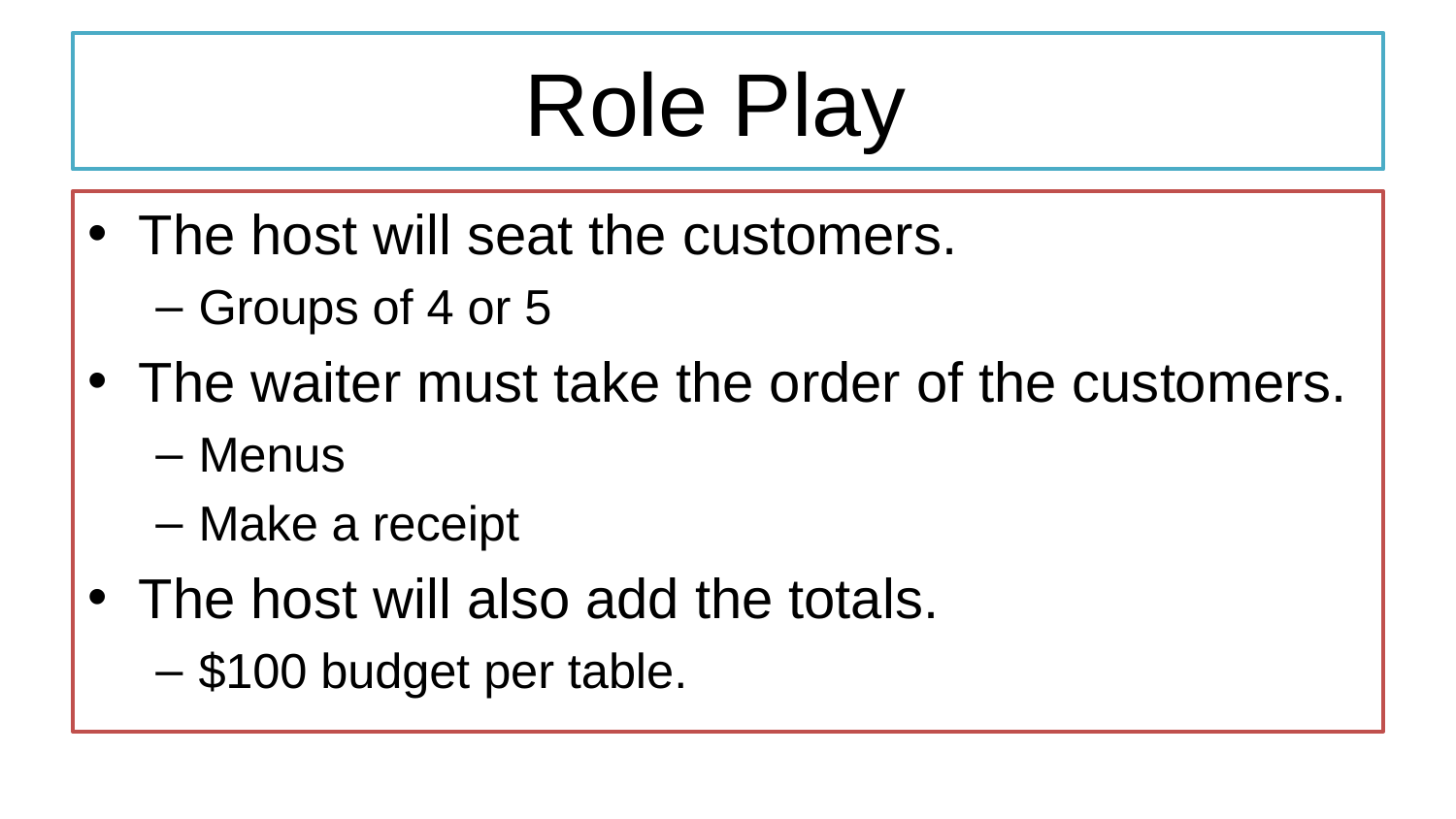

# Role Play
The host will seat the customers.
Groups of 4 or 5
The waiter must take the order of the customers.
Menus
Make a receipt
The host will also add the totals.
$100 budget per table.